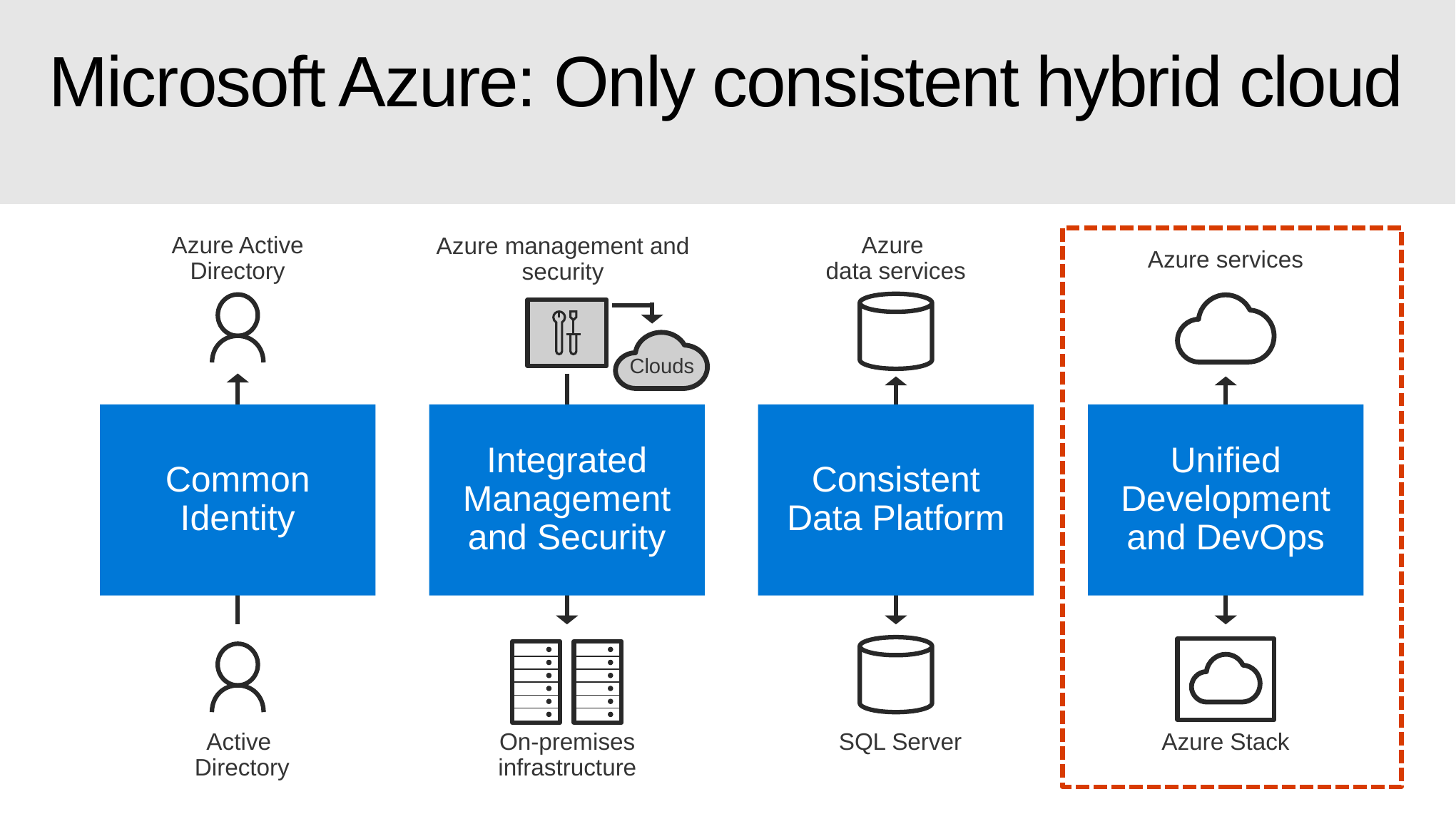

# Microsoft Azure: Only consistent hybrid cloud

Azure management and security

Azure Active Directory
Azure
data services
Azure services

Clouds
Common Identity
Integrated Management and Security
Consistent Data Platform
Unified Development and DevOps

SQL Server
Azure Stack
Active
Directory
On-premises
infrastructure